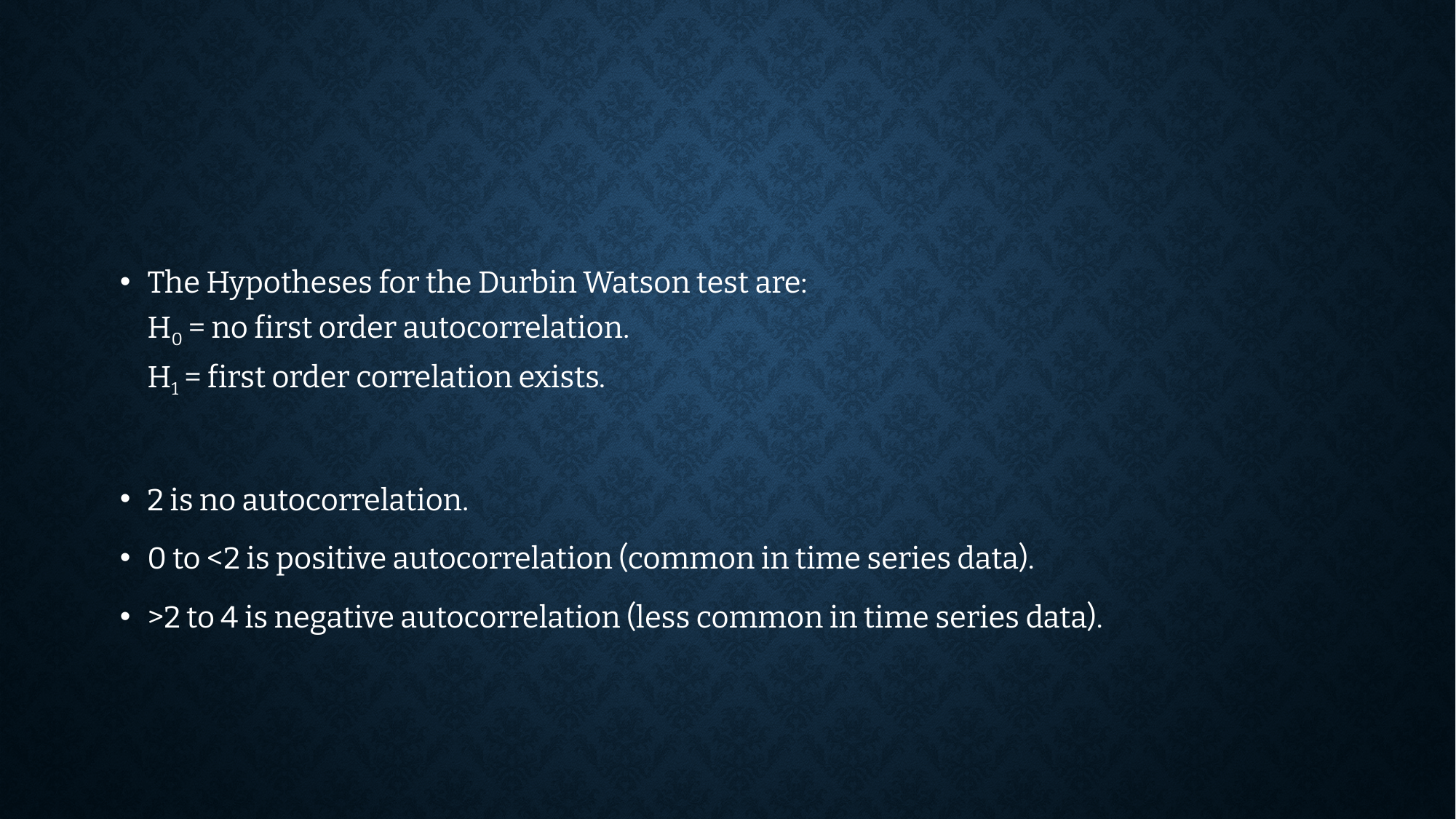

#
The Hypotheses for the Durbin Watson test are:
H0 = no first order autocorrelation.
H1 = first order correlation exists.

2 is no autocorrelation.
0 to <2 is positive autocorrelation (common in time series data).
>2 to 4 is negative autocorrelation (less common in time series data).